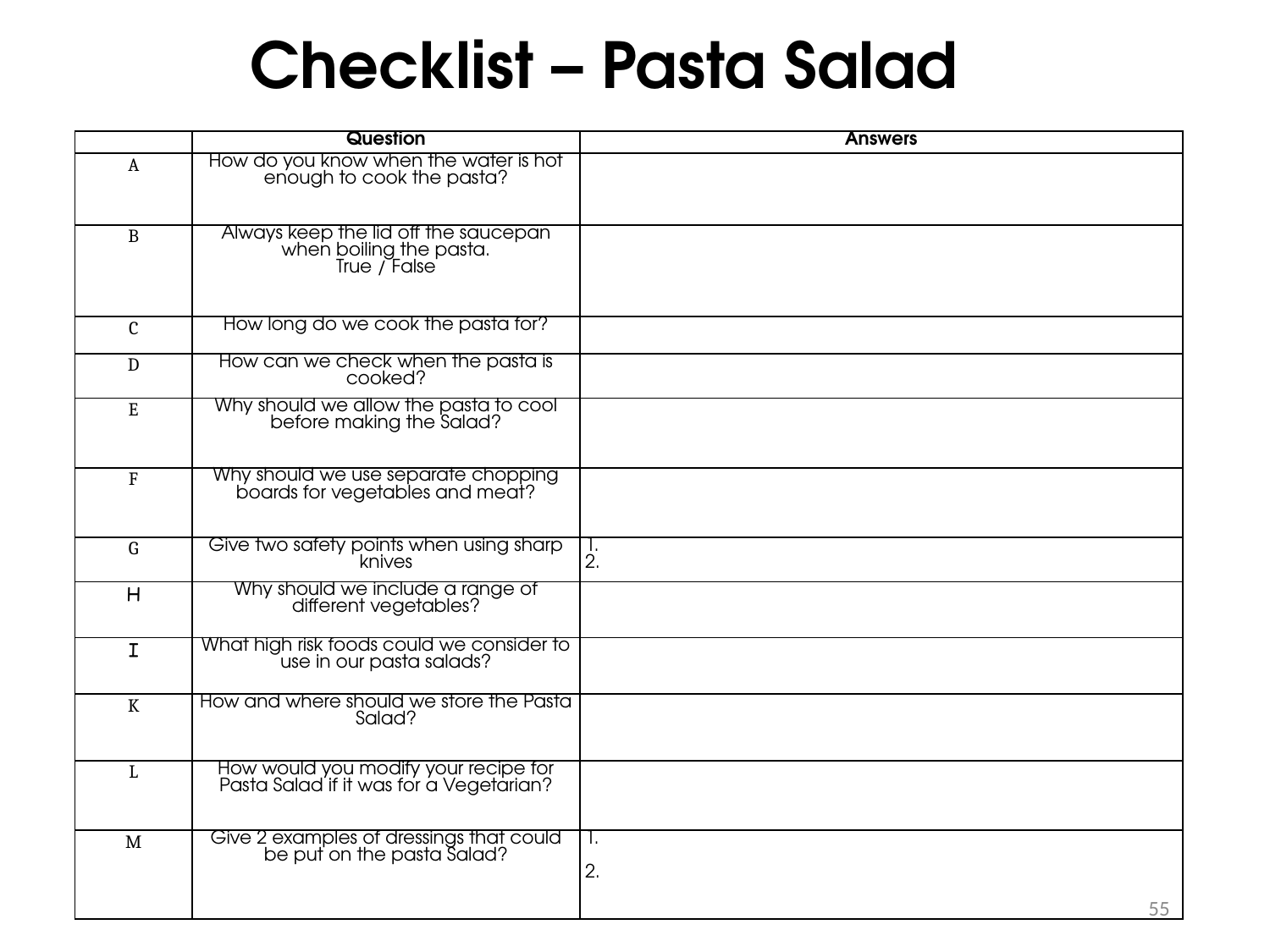

Checklist – Pasta Salad
|  | Question | Answers |
| --- | --- | --- |
| A | How do you know when the water is hot enough to cook the pasta? |  |
| B | Always keep the lid off the saucepan when boiling the pasta. True / False |  |
| C | How long do we cook the pasta for? |  |
| D | How can we check when the pasta is cooked? |  |
| E | Why should we allow the pasta to cool before making the Salad? |  |
| F | Why should we use separate chopping boards for vegetables and meat? |  |
| G | Give two safety points when using sharp knives | 1. 2. |
| H | Why should we include a range of different vegetables? |  |
| I | What high risk foods could we consider to use in our pasta salads? |  |
| K | How and where should we store the Pasta Salad? |  |
| L | How would you modify your recipe for Pasta Salad if it was for a Vegetarian? |  |
| M | Give 2 examples of dressings that could be put on the pasta Salad? | 1.   2. |
55